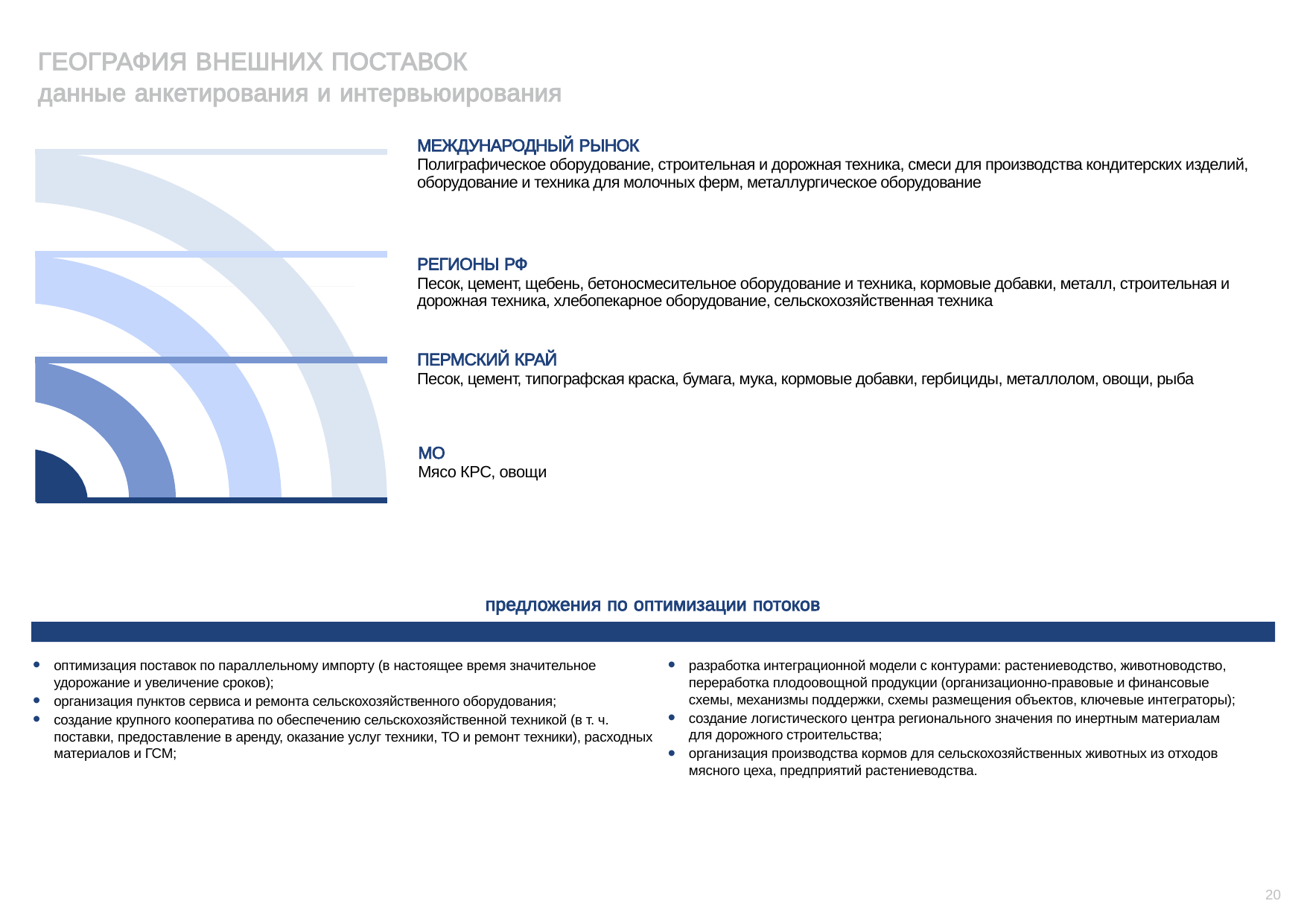

ГЕОГРАФИЯ ВНЕШНИХ ПОСТАВОК
данные анкетирования и интервьюирования
МЕЖДУНАРОДНЫЙ РЫНОК
Полиграфическое оборудование, строительная и дорожная техника, смеси для производства кондитерских изделий, оборудование и техника для молочных ферм, металлургическое оборудование

РЕГИОНЫ РФ
Песок, цемент, щебень, бетоносмесительное оборудование и техника, кормовые добавки, металл, строительная и дорожная техника, хлебопекарное оборудование, сельскохозяйственная техника

ПЕРМСКИЙ КРАЙ
Песок, цемент, типографская краска, бумага, мука, кормовые добавки, гербициды, металлолом, овощи, рыба

МО
Мясо КРС, овощи

предложения по оптимизации потоков
оптимизация поставок по параллельному импорту (в настоящее время значительное удорожание и увеличение сроков);
организация пунктов сервиса и ремонта сельскохозяйственного оборудования;
создание крупного кооператива по обеспечению сельскохозяйственной техникой (в т. ч. поставки, предоставление в аренду, оказание услуг техники, ТО и ремонт техники), расходных материалов и ГСМ;
разработка интеграционной модели с контурами: растениеводство, животноводство, переработка плодоовощной продукции (организационно-правовые и финансовые схемы, механизмы поддержки, схемы размещения объектов, ключевые интеграторы);
создание логистического центра регионального значения по инертным материалам для дорожного строительства;
организация производства кормов для сельскохозяйственных животных из отходов мясного цеха, предприятий растениеводства.
20